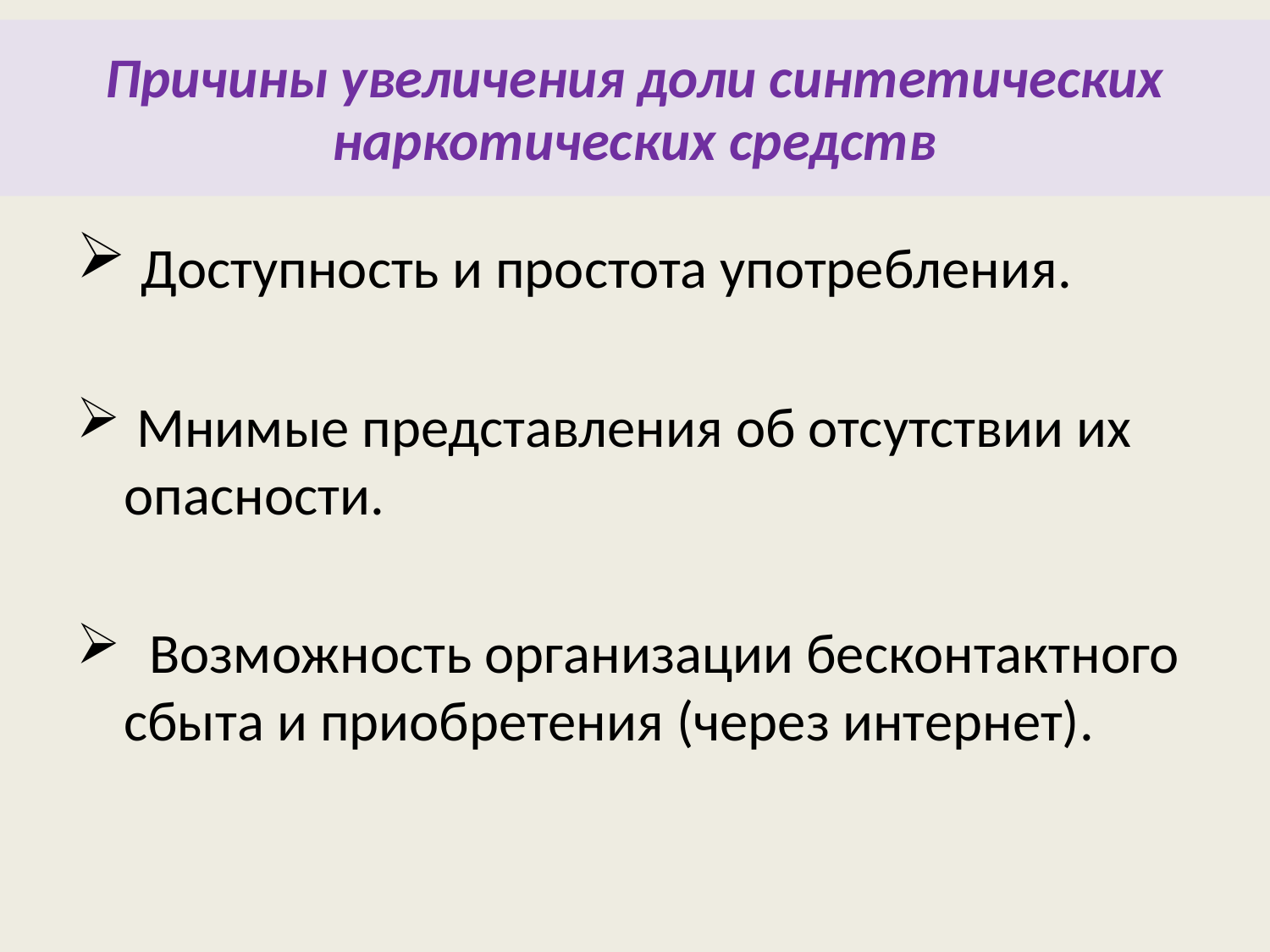

Причины увеличения доли синтетических наркотических средств
# Доступность и простота употребления.

 Мнимые представления об отсутствии их опасности.

  Возможность организации бесконтактного сбыта и приобретения (через интернет).